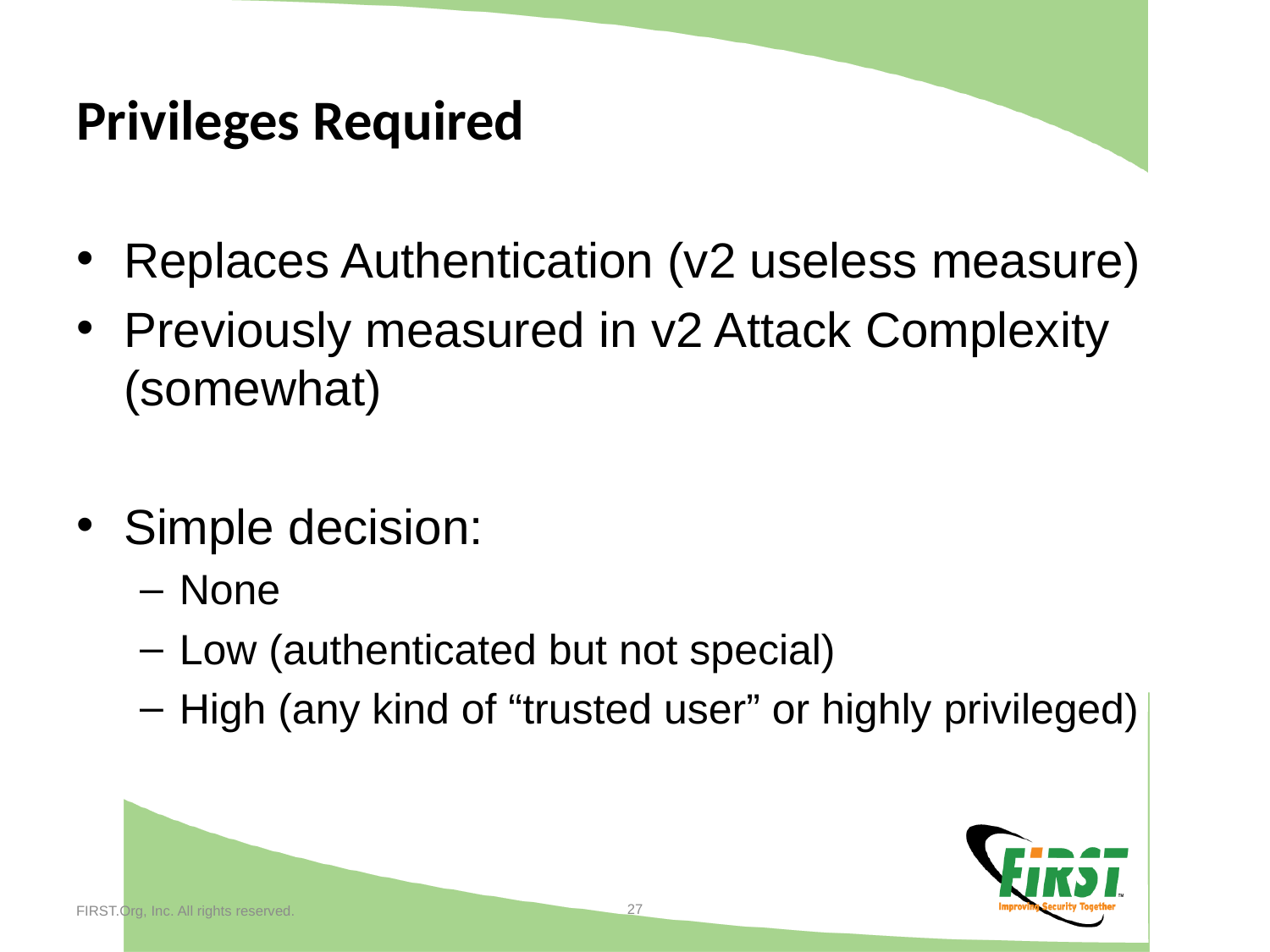

# Privileges Required
Replaces Authentication (v2 useless measure)
Previously measured in v2 Attack Complexity (somewhat)

Simple decision:
None
Low (authenticated but not special)
High (any kind of “trusted user” or highly privileged)
27
FIRST.Org, Inc. All rights reserved.